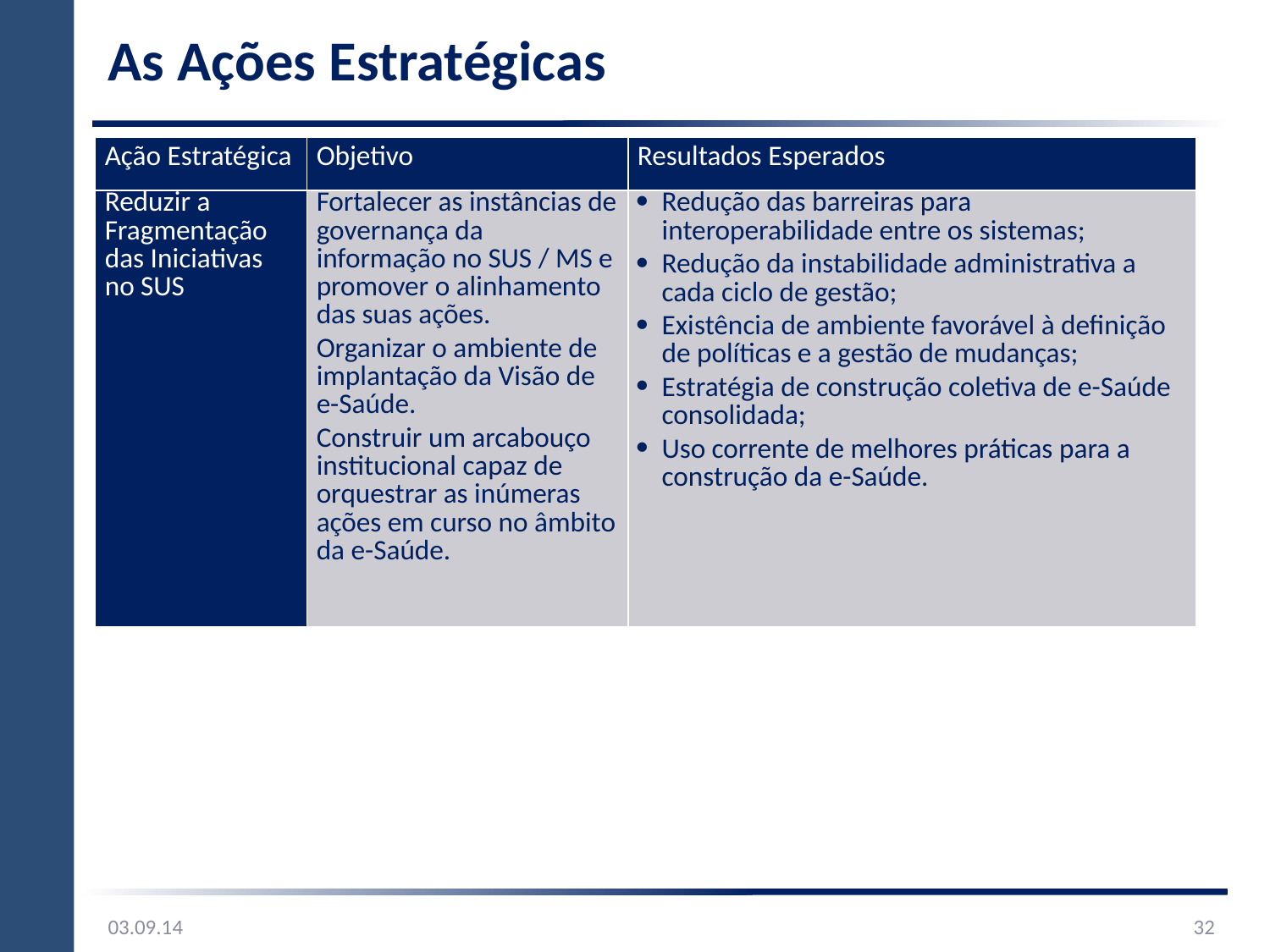

# As Ações Estratégicas
| Ação Estratégica | Objetivo | Resultados Esperados |
| --- | --- | --- |
| Reduzir a Fragmentação das Iniciativas no SUS | Fortalecer as instâncias de governança da informação no SUS / MS e promover o alinhamento das suas ações. Organizar o ambiente de implantação da Visão de e-Saúde. Construir um arcabouço institucional capaz de orquestrar as inúmeras ações em curso no âmbito da e-Saúde. | Redução das barreiras para interoperabilidade entre os sistemas; Redução da instabilidade administrativa a cada ciclo de gestão; Existência de ambiente favorável à definição de políticas e a gestão de mudanças; Estratégia de construção coletiva de e-Saúde consolidada; Uso corrente de melhores práticas para a construção da e-Saúde. |
03.09.14
32